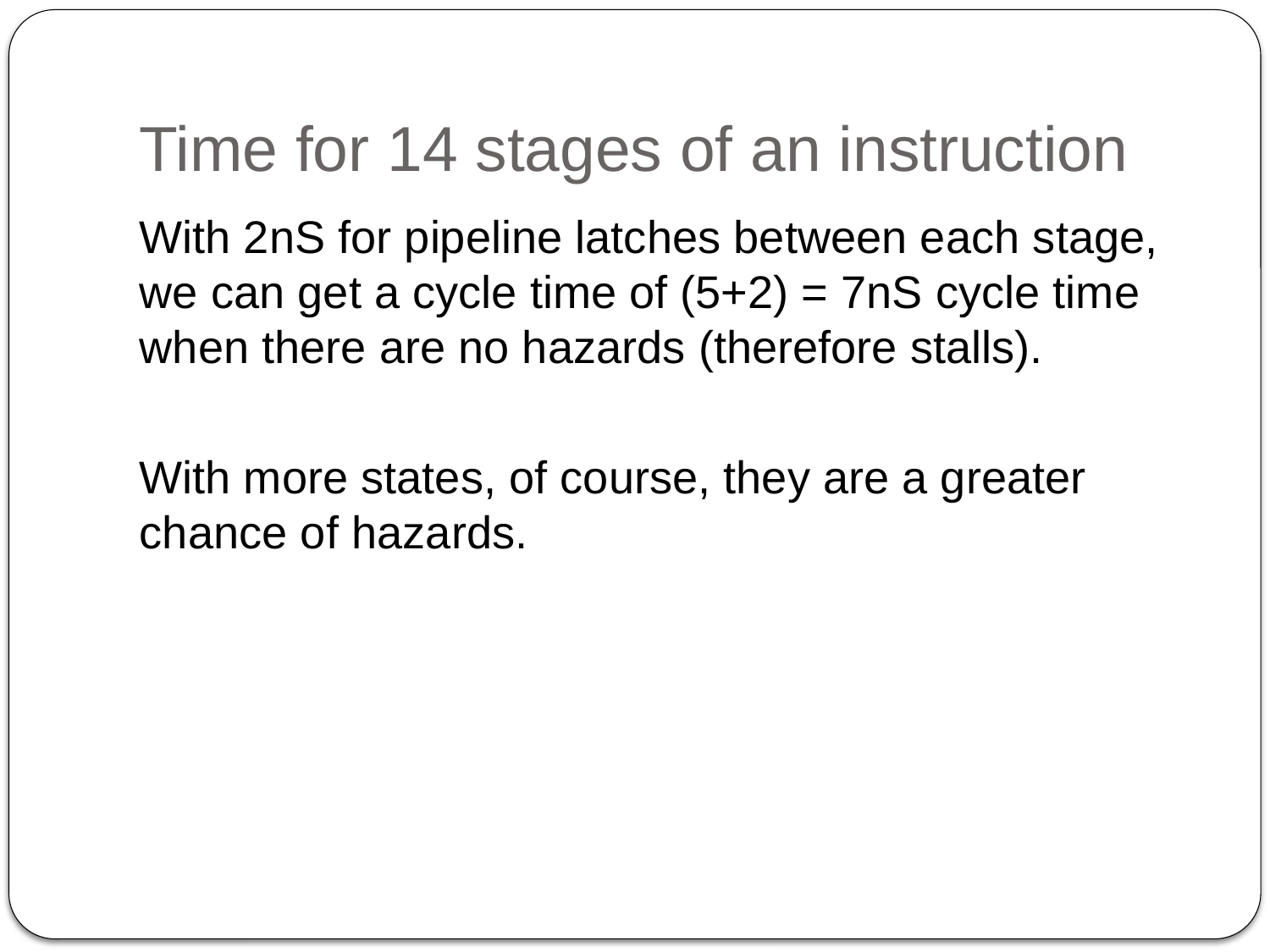

# Time for 14 stages of an instruction
With 2nS for pipeline latches between each stage, we can get a cycle time of (5+2) = 7nS cycle time when there are no hazards (therefore stalls).

With more states, of course, they are a greater chance of hazards.